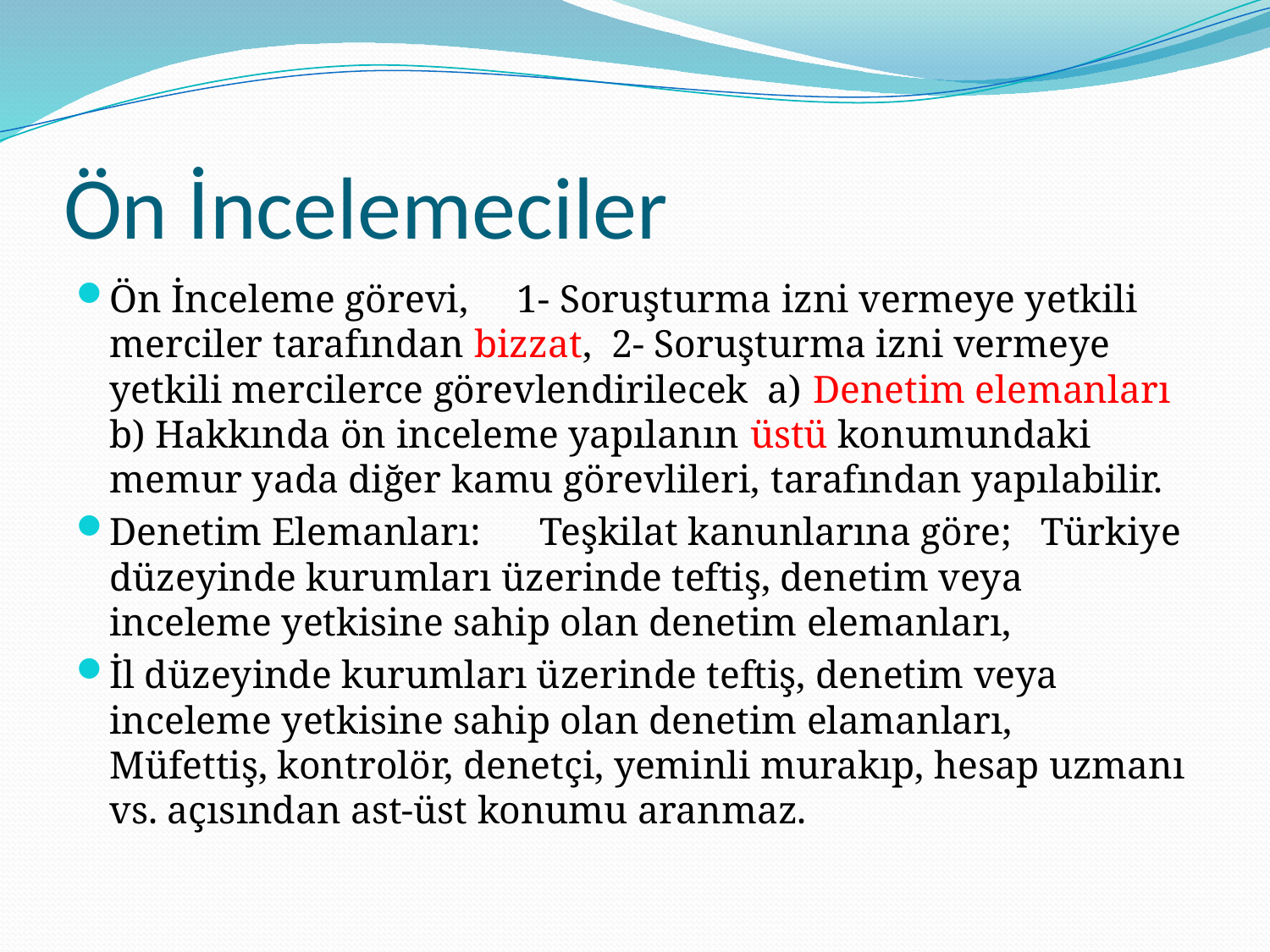

# Ön İncelemeciler
Ön İnceleme görevi,     1- Soruşturma izni vermeye yetkili merciler tarafından bizzat,  2- Soruşturma izni vermeye yetkili mercilerce görevlendirilecek  a) Denetim elemanları   b) Hakkında ön inceleme yapılanın üstü konumundaki memur yada diğer kamu görevlileri, tarafından yapılabilir.
Denetim Elemanları:      Teşkilat kanunlarına göre;   Türkiye düzeyinde kurumları üzerinde teftiş, denetim veya inceleme yetkisine sahip olan denetim elemanları,
İl düzeyinde kurumları üzerinde teftiş, denetim veya inceleme yetkisine sahip olan denetim elamanları,   Müfettiş, kontrolör, denetçi, yeminli murakıp, hesap uzmanı vs. açısından ast-üst konumu aranmaz.